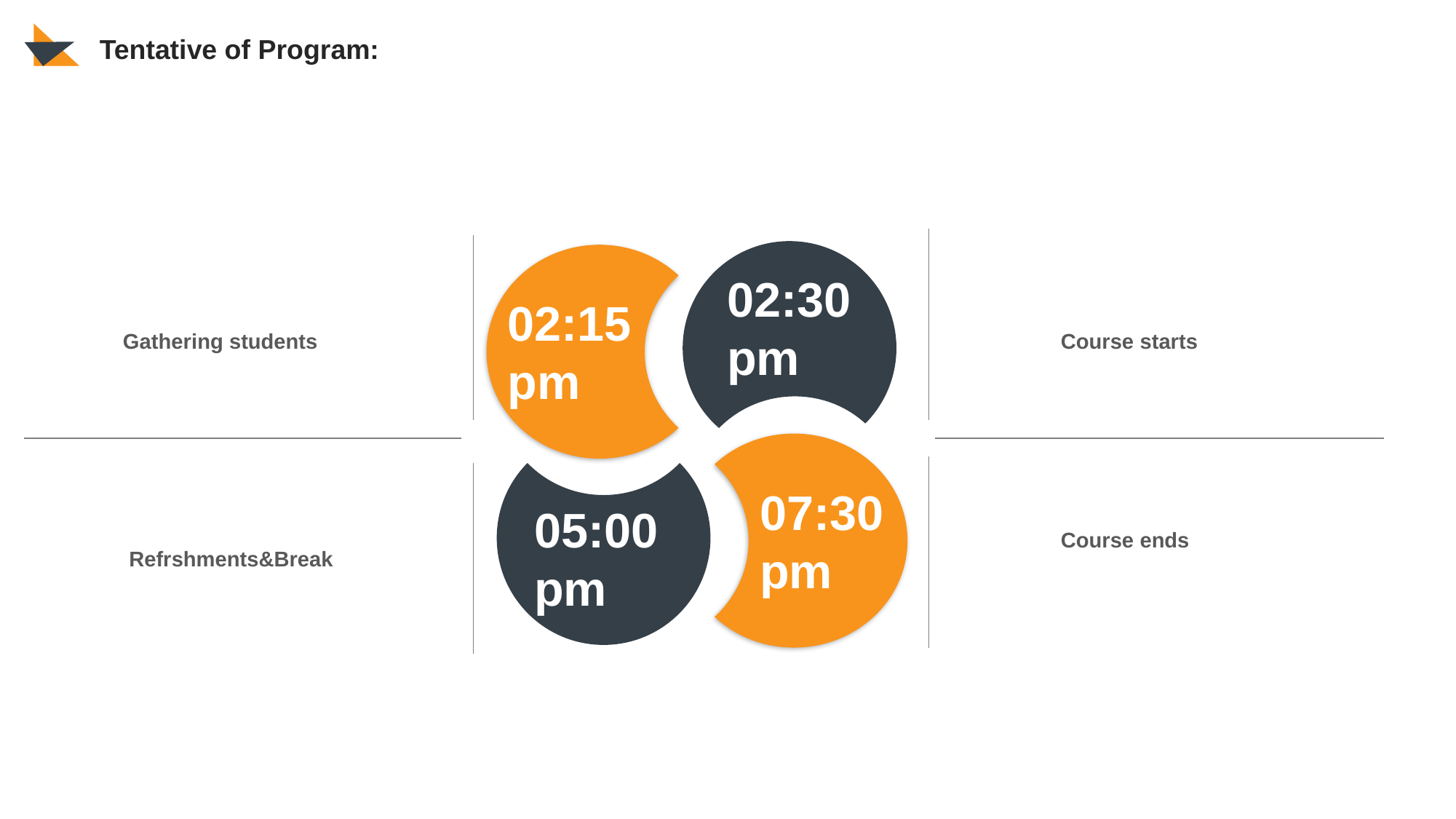

Tentative of Program:

02:30 pm

02:15 pm

Course starts

Gathering students

07:30 pm

05:00 pm
Course ends

 Refrshments&Break